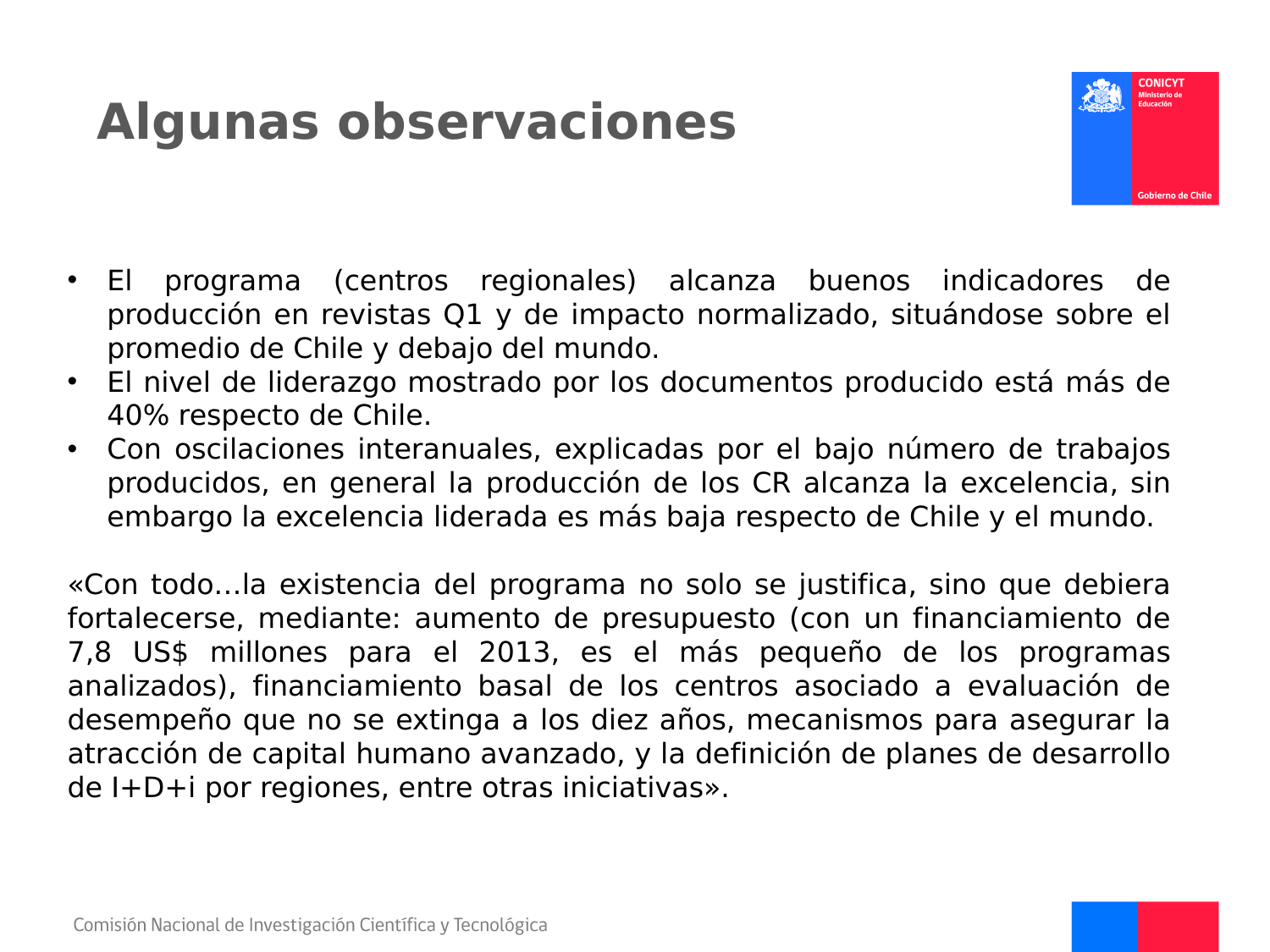

Algunas observaciones
El programa (centros regionales) alcanza buenos indicadores de producción en revistas Q1 y de impacto normalizado, situándose sobre el promedio de Chile y debajo del mundo.
El nivel de liderazgo mostrado por los documentos producido está más de 40% respecto de Chile.
Con oscilaciones interanuales, explicadas por el bajo número de trabajos producidos, en general la producción de los CR alcanza la excelencia, sin embargo la excelencia liderada es más baja respecto de Chile y el mundo.

«Con todo…la existencia del programa no solo se justifica, sino que debiera fortalecerse, mediante: aumento de presupuesto (con un financiamiento de 7,8 US$ millones para el 2013, es el más pequeño de los programas analizados), financiamiento basal de los centros asociado a evaluación de desempeño que no se extinga a los diez años, mecanismos para asegurar la atracción de capital humano avanzado, y la definición de planes de desarrollo de I+D+i por regiones, entre otras iniciativas».